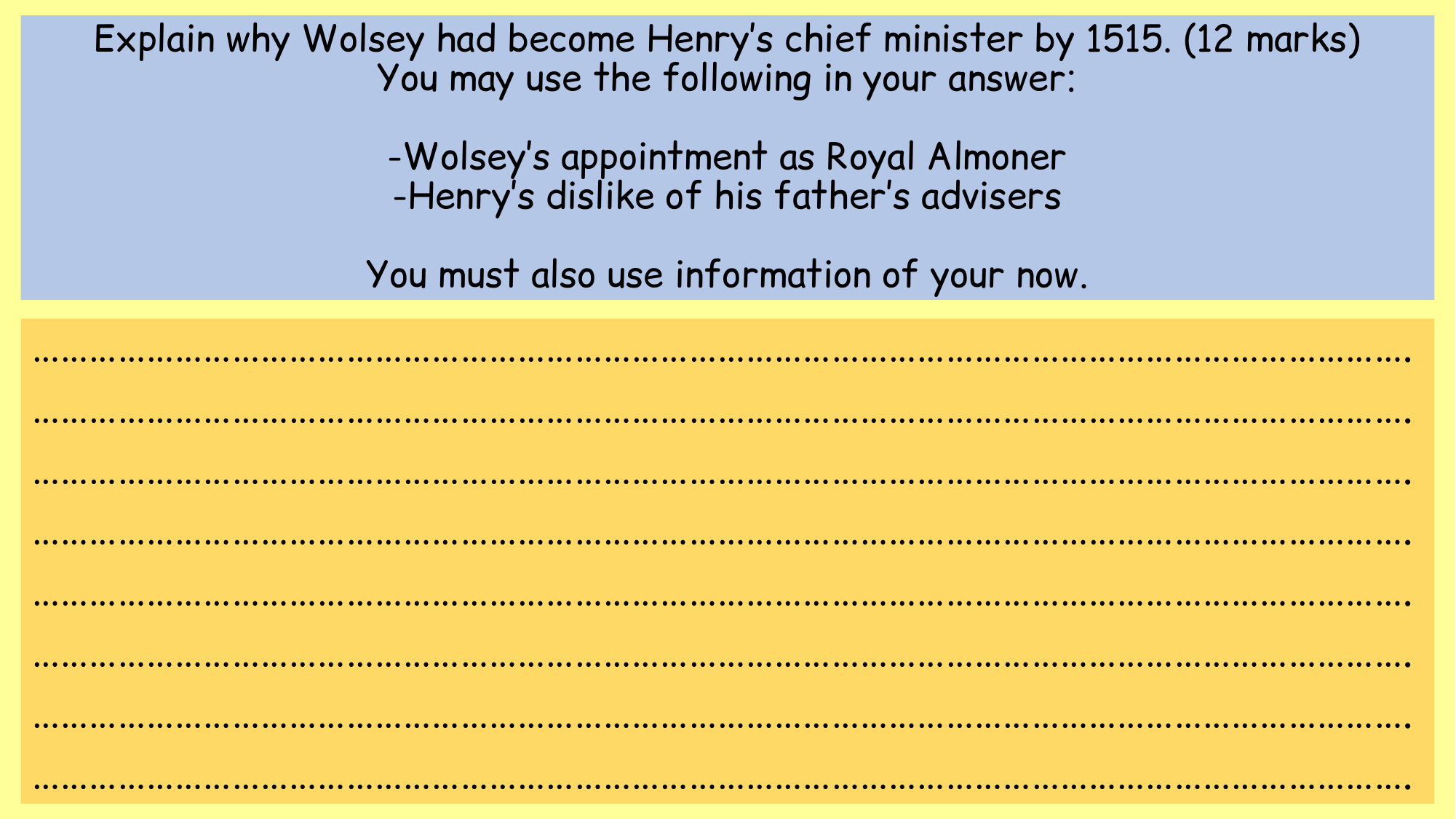

# Explain why Wolsey had become Henry’s chief minister by 1515. (12 marks) You may use the following in your answer: -Wolsey’s appointment as Royal Almoner -Henry’s dislike of his father’s advisers You must also use information of your now.
……………………………………………………………………………………………………………………………….
……………………………………………………………………………………………………………………………….
……………………………………………………………………………………………………………………………….
……………………………………………………………………………………………………………………………….
……………………………………………………………………………………………………………………………….
……………………………………………………………………………………………………………………………….
……………………………………………………………………………………………………………………………….
……………………………………………………………………………………………………………………………….